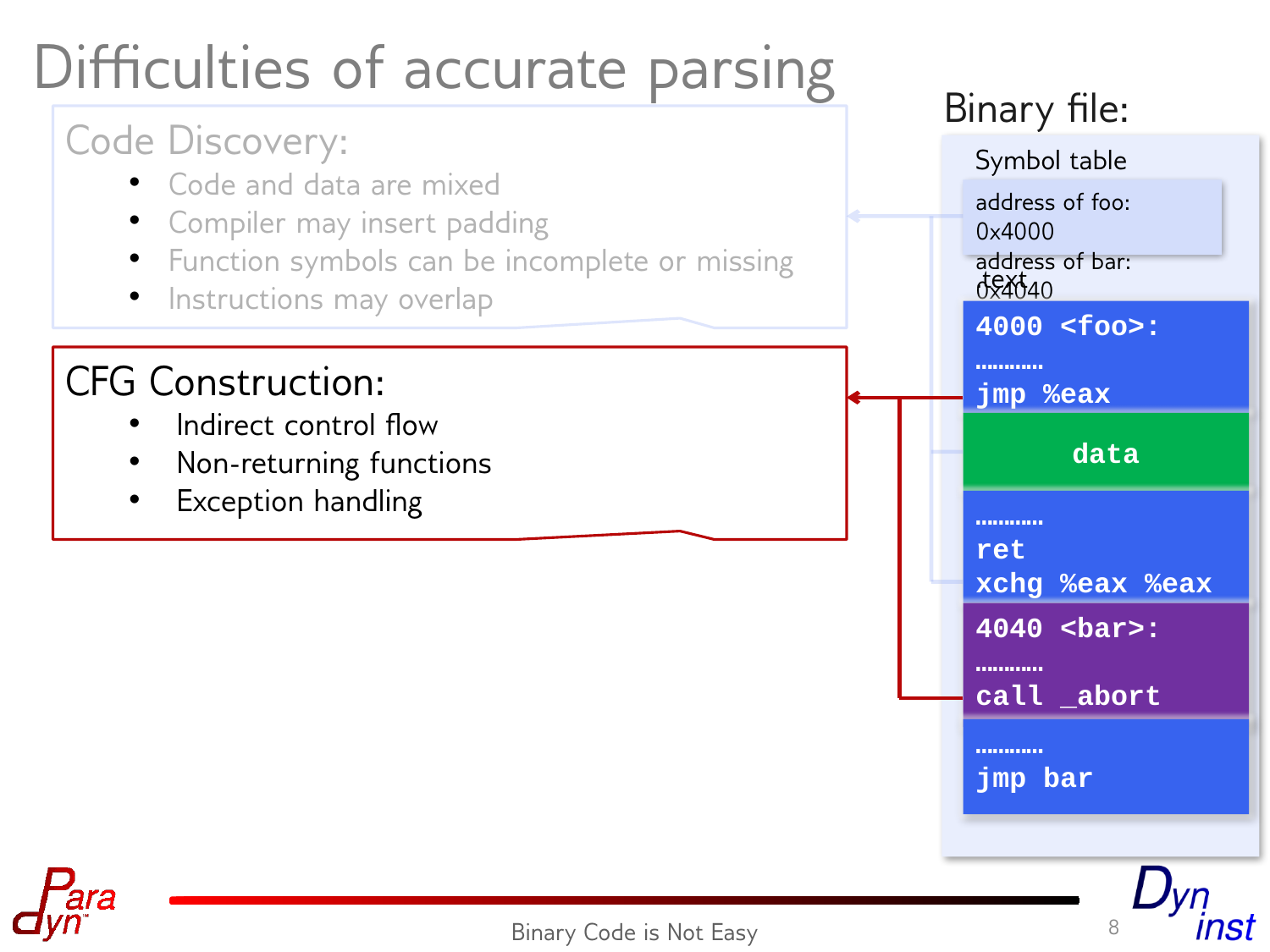

# Difficulties of accurate parsing
Binary file:
Code Discovery:
Code and data are mixed
Compiler may insert padding
Function symbols can be incomplete or missing
Instructions may overlap

Symbol table

address of foo: 0x4000
address of bar: 0x4040
.text
4000 <foo>:
…………
jmp %eax

CFG Construction:
Indirect control flow
Non-returning functions
Exception handling
data
…………
ret
xchg %eax %eax
4040 <bar>:
…………
call _abort
…………
jmp bar
8
Binary Code is Not Easy